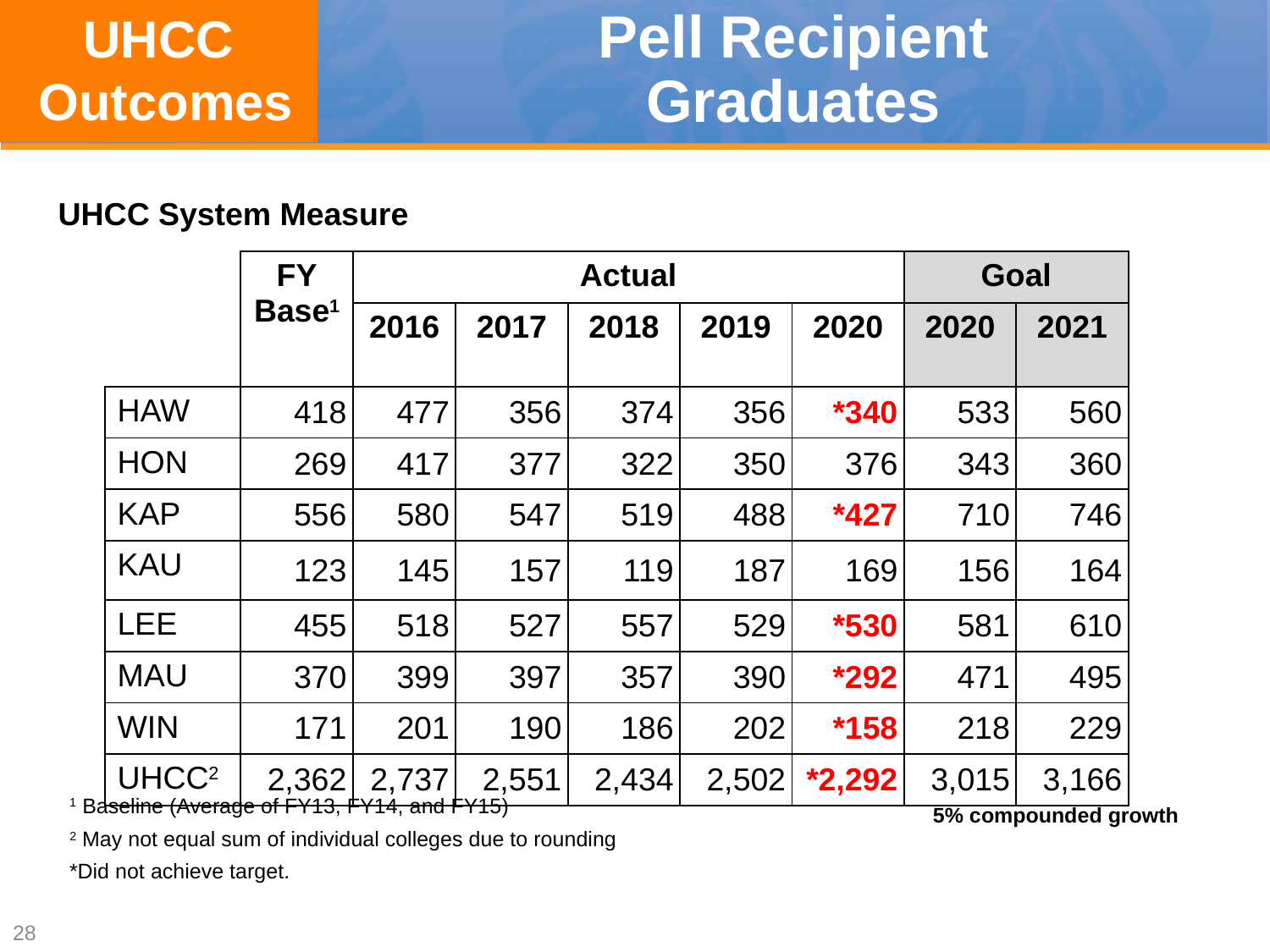

UHCC
 Outcomes
# Pell Recipient Graduates
UHCC System Measure
|  | FY Base1 | Actual |  |  |  |  | Goal |  |
| --- | --- | --- | --- | --- | --- | --- | --- | --- |
|  |  | 2016 | 2017 | 2018 | 2019 | 2020 | 2020 | 2021 |
| HAW | 418 | 477 | 356 | 374 | 356 | \*340 | 533 | 560 |
| HON | 269 | 417 | 377 | 322 | 350 | 376 | 343 | 360 |
| KAP | 556 | 580 | 547 | 519 | 488 | \*427 | 710 | 746 |
| KAU | 123 | 145 | 157 | 119 | 187 | 169 | 156 | 164 |
| LEE | 455 | 518 | 527 | 557 | 529 | \*530 | 581 | 610 |
| MAU | 370 | 399 | 397 | 357 | 390 | \*292 | 471 | 495 |
| WIN | 171 | 201 | 190 | 186 | 202 | \*158 | 218 | 229 |
| UHCC2 | 2,362 | 2,737 | 2,551 | 2,434 | 2,502 | \*2,292 | 3,015 | 3,166 |
1 Baseline (Average of FY13, FY14, and FY15)
5% compounded growth
2 May not equal sum of individual colleges due to rounding
*Did not achieve target.
28